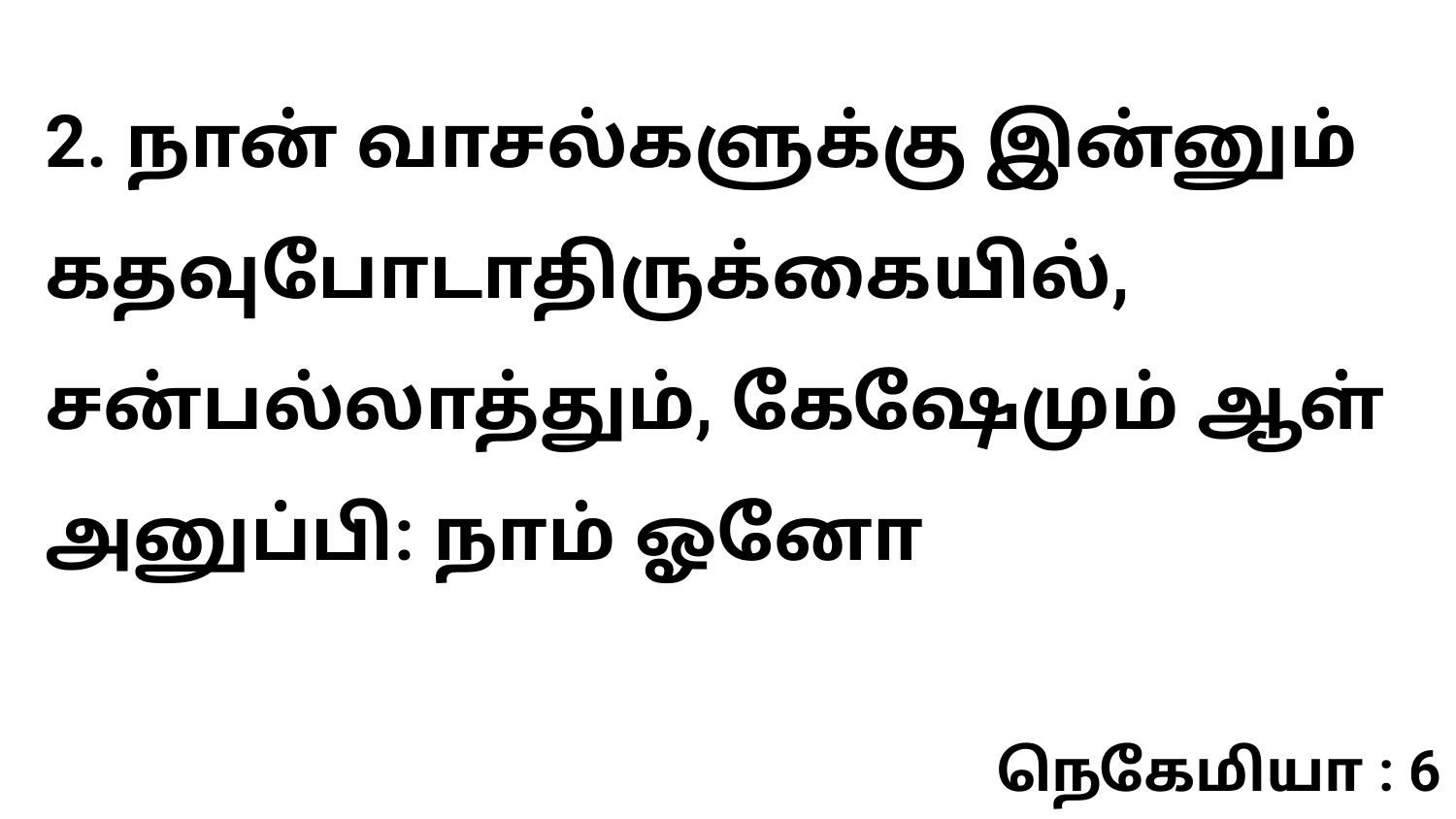

2. நான் வாசல்களுக்கு இன்னும் கதவுபோடாதிருக்கையில், சன்பல்லாத்தும், கேஷேமும் ஆள் அனுப்பி: நாம் ஓனோ
நெகேமியா : 6